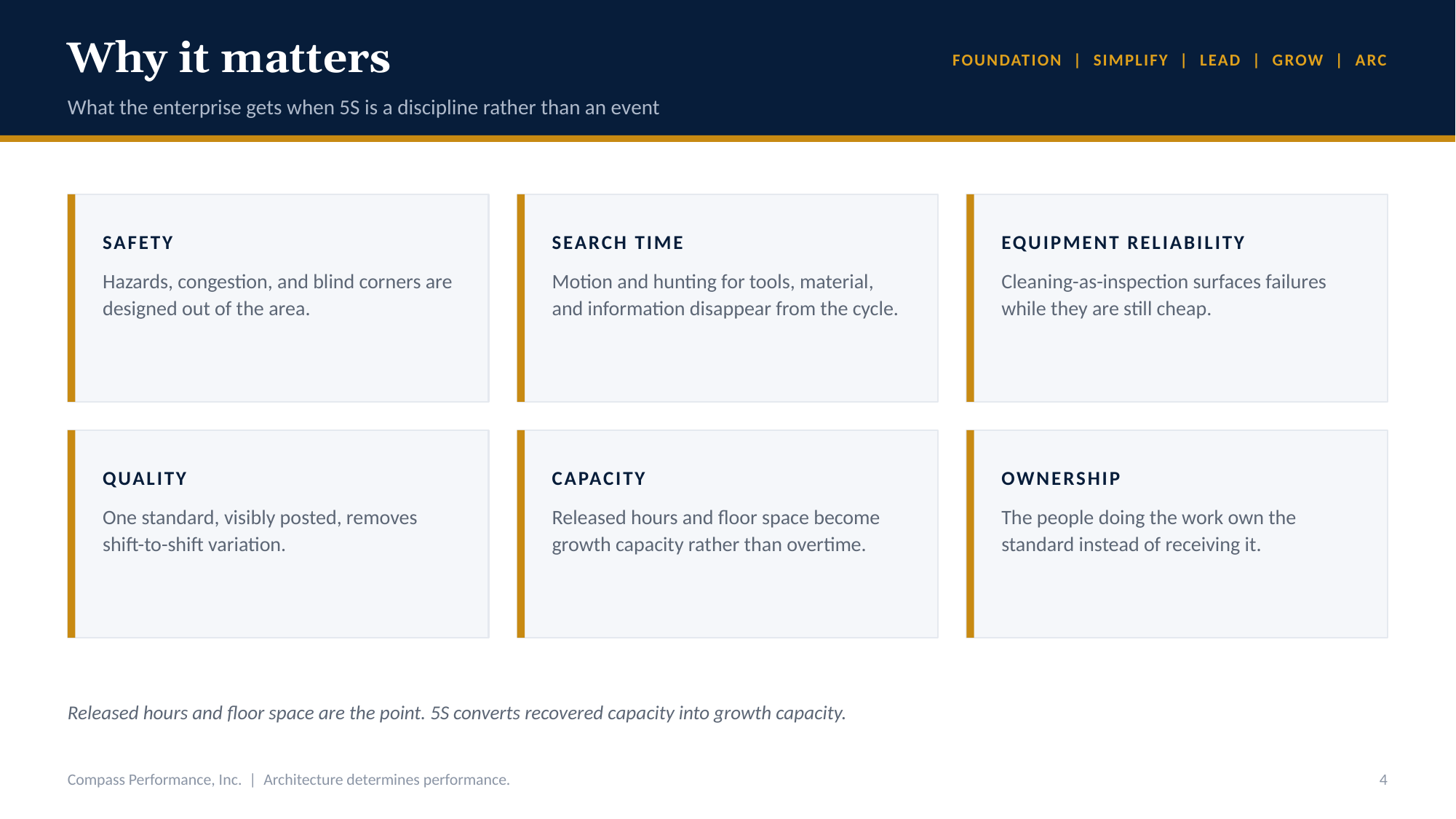

Why it matters
FOUNDATION  |  SIMPLIFY  |  LEAD  |  GROW  |  ARC
What the enterprise gets when 5S is a discipline rather than an event

SAFETY
SEARCH TIME
EQUIPMENT RELIABILITY
Hazards, congestion, and blind corners are designed out of the area.
Motion and hunting for tools, material, and information disappear from the cycle.
Cleaning-as-inspection surfaces failures while they are still cheap.

QUALITY
CAPACITY
OWNERSHIP
One standard, visibly posted, removes shift-to-shift variation.
Released hours and floor space become growth capacity rather than overtime.
The people doing the work own the standard instead of receiving it.
Released hours and floor space are the point. 5S converts recovered capacity into growth capacity.
Compass Performance, Inc.  |  Architecture determines performance.
4